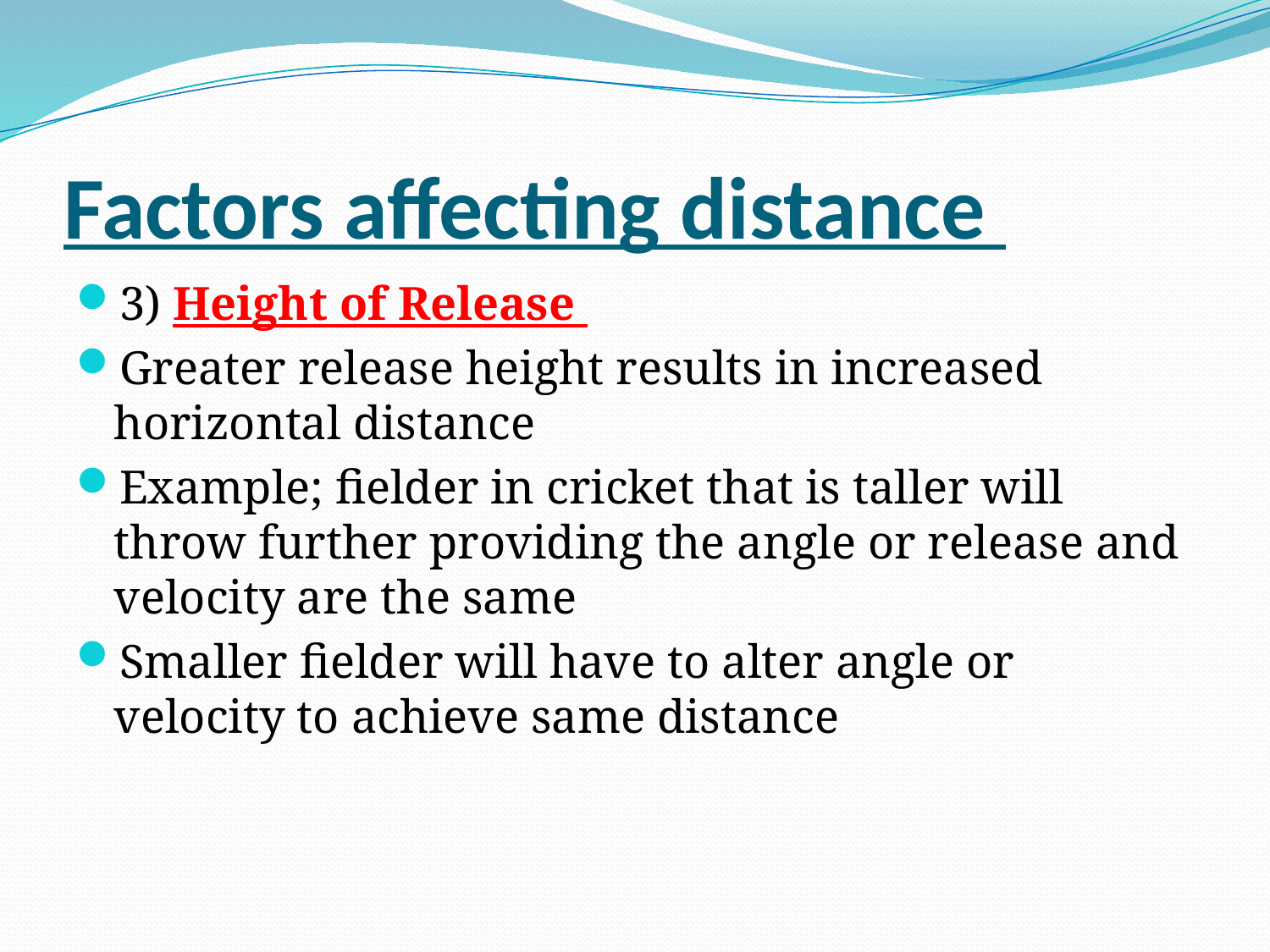

# Factors affecting distance
3) Height of Release
Greater release height results in increased horizontal distance
Example; fielder in cricket that is taller will throw further providing the angle or release and velocity are the same
Smaller fielder will have to alter angle or velocity to achieve same distance